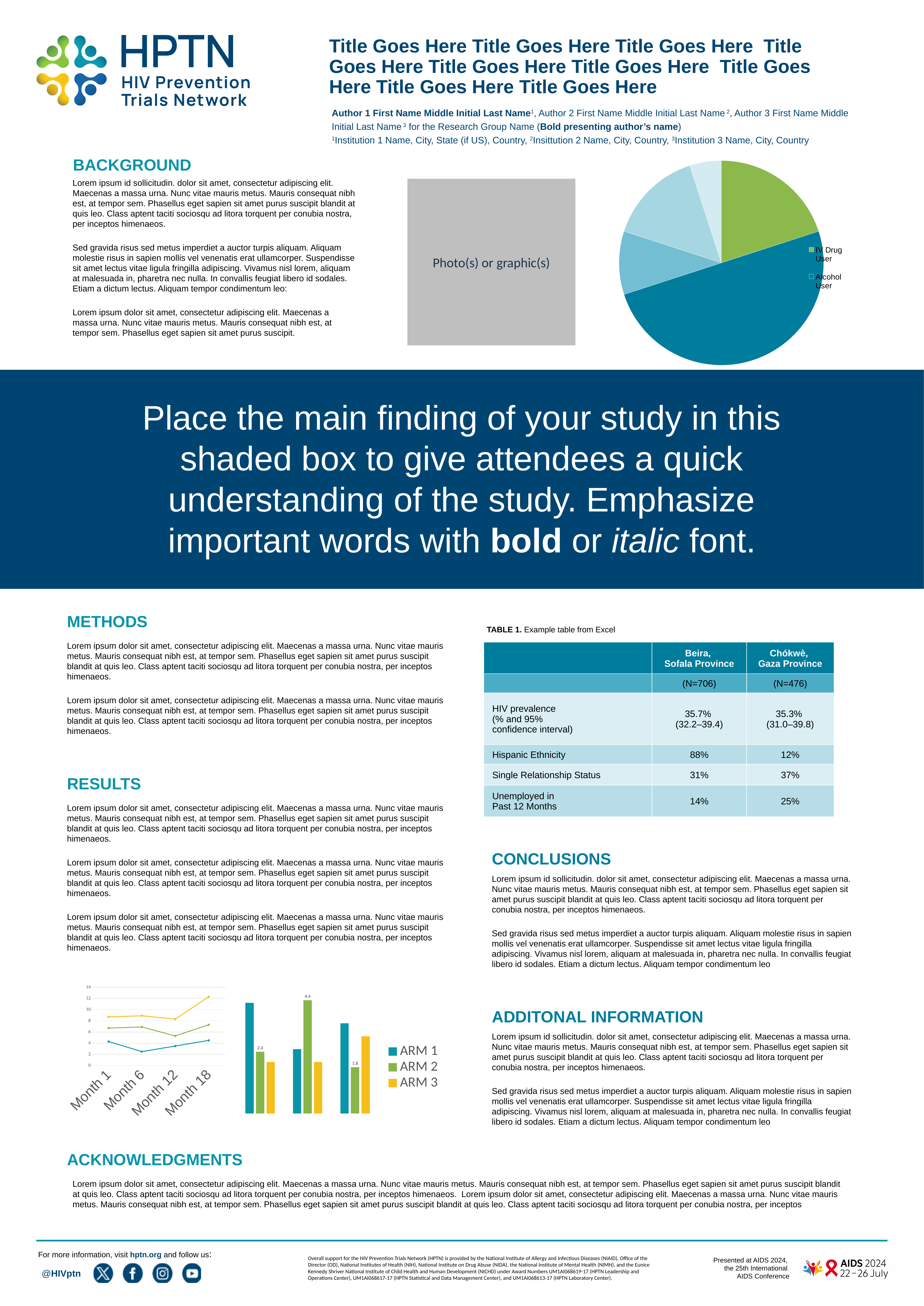

Title Goes Here Title Goes Here Title Goes Here  Title Goes Here Title Goes Here Title Goes Here  Title Goes Here Title Goes Here Title Goes Here

Author 1 First Name Middle Initial Last Name1, Author 2 First Name Middle Initial Last Name 2, Author 3 First Name Middle Initial Last Name 3 for the Research Group Name (Bold presenting author’s name)
1Institution 1 Name, City, State (if US), Country, 2Insittution 2 Name, City, Country, 3Institution 3 Name, City, Country
BACKGROUND

### Chart

| Category |  |
|---|---|
| IV Drug User | 0.2 |
| Alcohol User | 0.5 |
| IV Drug and Alcohol User | 0.1 |
| Alcohol Users | 0.15 |
| Other Users | 0.05 |
Lorem ipsum id sollicitudin. dolor sit amet, consectetur adipiscing elit. Maecenas a massa urna. Nunc vitae mauris metus. Mauris consequat nibh est, at tempor sem. Phasellus eget sapien sit amet purus suscipit blandit at quis leo. Class aptent taciti sociosqu ad litora torquent per conubia nostra, per inceptos himenaeos.

Sed gravida risus sed metus imperdiet a auctor turpis aliquam. Aliquam molestie risus in sapien mollis vel venenatis erat ullamcorper. Suspendisse sit amet lectus vitae ligula fringilla adipiscing. Vivamus nisl lorem, aliquam at malesuada in, pharetra nec nulla. In convallis feugiat libero id sodales. Etiam a dictum lectus. Aliquam tempor condimentum leo:

Lorem ipsum dolor sit amet, consectetur adipiscing elit. Maecenas a massa urna. Nunc vitae mauris metus. Mauris consequat nibh est, at tempor sem. Phasellus eget sapien sit amet purus suscipit.
Photo(s) or graphic(s)
Place the main finding of your study in this shaded box to give attendees a quick understanding of the study. Emphasize important words with bold or italic font.
METHODS
TABLE 1. Example table from Excel
Lorem ipsum dolor sit amet, consectetur adipiscing elit. Maecenas a massa urna. Nunc vitae mauris metus. Mauris consequat nibh est, at tempor sem. Phasellus eget sapien sit amet purus suscipit blandit at quis leo. Class aptent taciti sociosqu ad litora torquent per conubia nostra, per inceptos himenaeos.

Lorem ipsum dolor sit amet, consectetur adipiscing elit. Maecenas a massa urna. Nunc vitae mauris metus. Mauris consequat nibh est, at tempor sem. Phasellus eget sapien sit amet purus suscipit blandit at quis leo. Class aptent taciti sociosqu ad litora torquent per conubia nostra, per inceptos himenaeos.

|  | Beira, Sofala Province | Chókwè, Gaza Province |
| --- | --- | --- |
|  | (N=706) | (N=476) |
| HIV prevalence (% and 95% confidence interval) | 35.7% (32.2–39.4) | 35.3% (31.0–39.8) |
| Hispanic Ethnicity | 88% | 12% |
| Single Relationship Status | 31% | 37% |
| Unemployed in Past 12 Months | 14% | 25% |
RESULTS
Lorem ipsum dolor sit amet, consectetur adipiscing elit. Maecenas a massa urna. Nunc vitae mauris metus. Mauris consequat nibh est, at tempor sem. Phasellus eget sapien sit amet purus suscipit blandit at quis leo. Class aptent taciti sociosqu ad litora torquent per conubia nostra, per inceptos himenaeos.

Lorem ipsum dolor sit amet, consectetur adipiscing elit. Maecenas a massa urna. Nunc vitae mauris metus. Mauris consequat nibh est, at tempor sem. Phasellus eget sapien sit amet purus suscipit blandit at quis leo. Class aptent taciti sociosqu ad litora torquent per conubia nostra, per inceptos himenaeos.

Lorem ipsum dolor sit amet, consectetur adipiscing elit. Maecenas a massa urna. Nunc vitae mauris metus. Mauris consequat nibh est, at tempor sem. Phasellus eget sapien sit amet purus suscipit blandit at quis leo. Class aptent taciti sociosqu ad litora torquent per conubia nostra, per inceptos himenaeos.

CONCLUSIONS
Lorem ipsum id sollicitudin. dolor sit amet, consectetur adipiscing elit. Maecenas a massa urna. Nunc vitae mauris metus. Mauris consequat nibh est, at tempor sem. Phasellus eget sapien sit amet purus suscipit blandit at quis leo. Class aptent taciti sociosqu ad litora torquent per conubia nostra, per inceptos himenaeos.

Sed gravida risus sed metus imperdiet a auctor turpis aliquam. Aliquam molestie risus in sapien mollis vel venenatis erat ullamcorper. Suspendisse sit amet lectus vitae ligula fringilla adipiscing. Vivamus nisl lorem, aliquam at malesuada in, pharetra nec nulla. In convallis feugiat libero id sodales. Etiam a dictum lectus. Aliquam tempor condimentum leo

### Chart

| Category | Drug 1 | Drug 2 | Drug 3 |
|---|---|---|---|
| Month 1 | 4.3 | 2.4 | 2.0 |
| Month 6 | 2.5 | 4.4 | 2.0 |
| Month 12 | 3.5 | 1.8 | 3.0 |
| Month 18 | 4.5 | 2.8 | 5.0 |

### Chart

| Category | ARM 1 | ARM 2 | ARM 3 |
|---|---|---|---|
| Male | 4.3 | 2.4 | 2.0 |
| Femail | 2.5 | 4.4 | 2.0 |
| Unspecified | 3.5 | 1.8 | 3.0 |
ADDITONAL INFORMATION
Lorem ipsum id sollicitudin. dolor sit amet, consectetur adipiscing elit. Maecenas a massa urna. Nunc vitae mauris metus. Mauris consequat nibh est, at tempor sem. Phasellus eget sapien sit amet purus suscipit blandit at quis leo. Class aptent taciti sociosqu ad litora torquent per conubia nostra, per inceptos himenaeos.

Sed gravida risus sed metus imperdiet a auctor turpis aliquam. Aliquam molestie risus in sapien mollis vel venenatis erat ullamcorper. Suspendisse sit amet lectus vitae ligula fringilla adipiscing. Vivamus nisl lorem, aliquam at malesuada in, pharetra nec nulla. In convallis feugiat libero id sodales. Etiam a dictum lectus. Aliquam tempor condimentum leo
ACKNOWLEDGMENTS
Lorem ipsum dolor sit amet, consectetur adipiscing elit. Maecenas a massa urna. Nunc vitae mauris metus. Mauris consequat nibh est, at tempor sem. Phasellus eget sapien sit amet purus suscipit blandit at quis leo. Class aptent taciti sociosqu ad litora torquent per conubia nostra, per inceptos himenaeos.  Lorem ipsum dolor sit amet, consectetur adipiscing elit. Maecenas a massa urna. Nunc vitae mauris metus. Mauris consequat nibh est, at tempor sem. Phasellus eget sapien sit amet purus suscipit blandit at quis leo. Class aptent taciti sociosqu ad litora torquent per conubia nostra, per inceptos